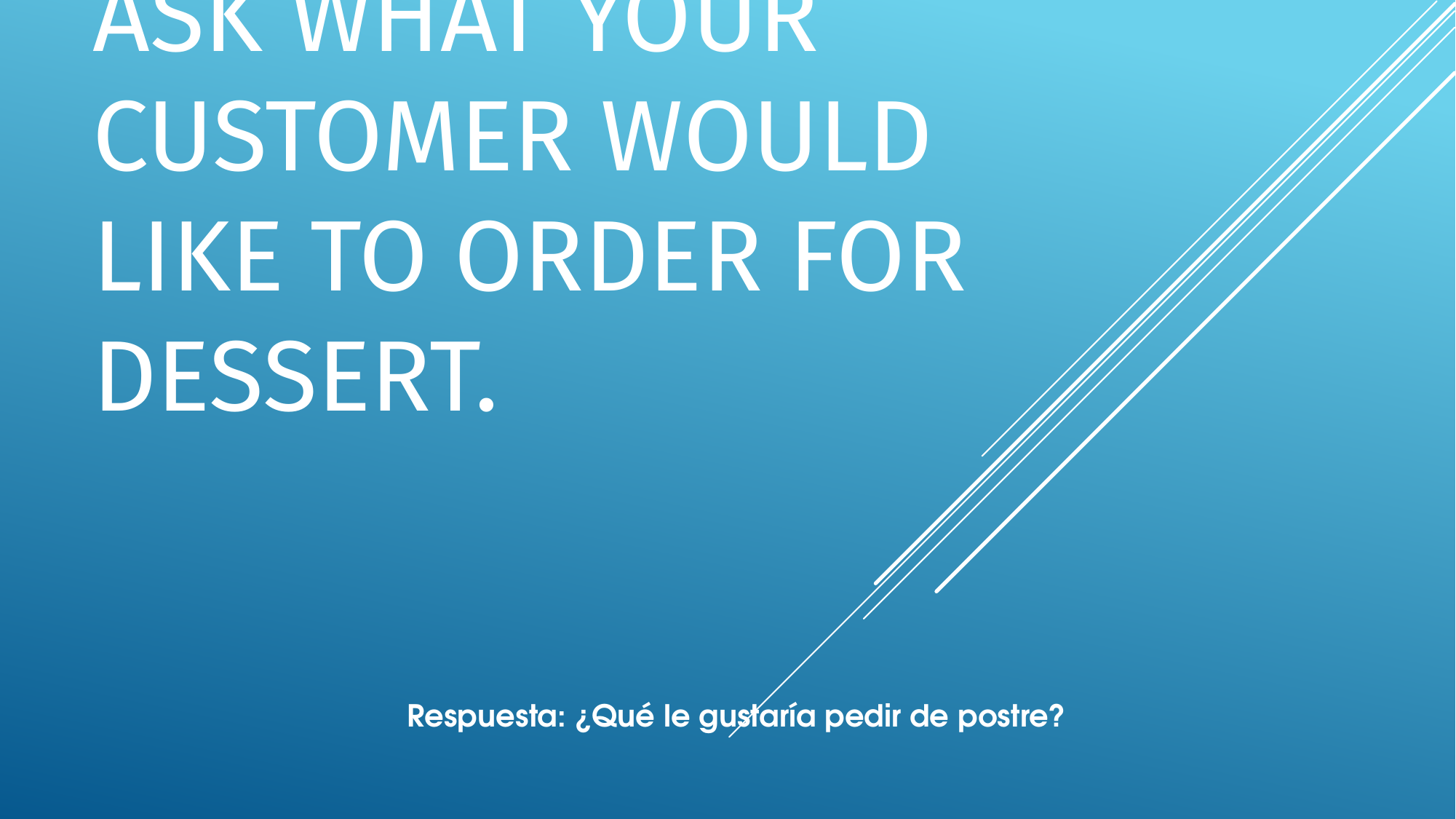

# You are a server: Ask what your customer would like to order for dessert.
Respuesta: ¿Qué le gustaría pedir de postre?